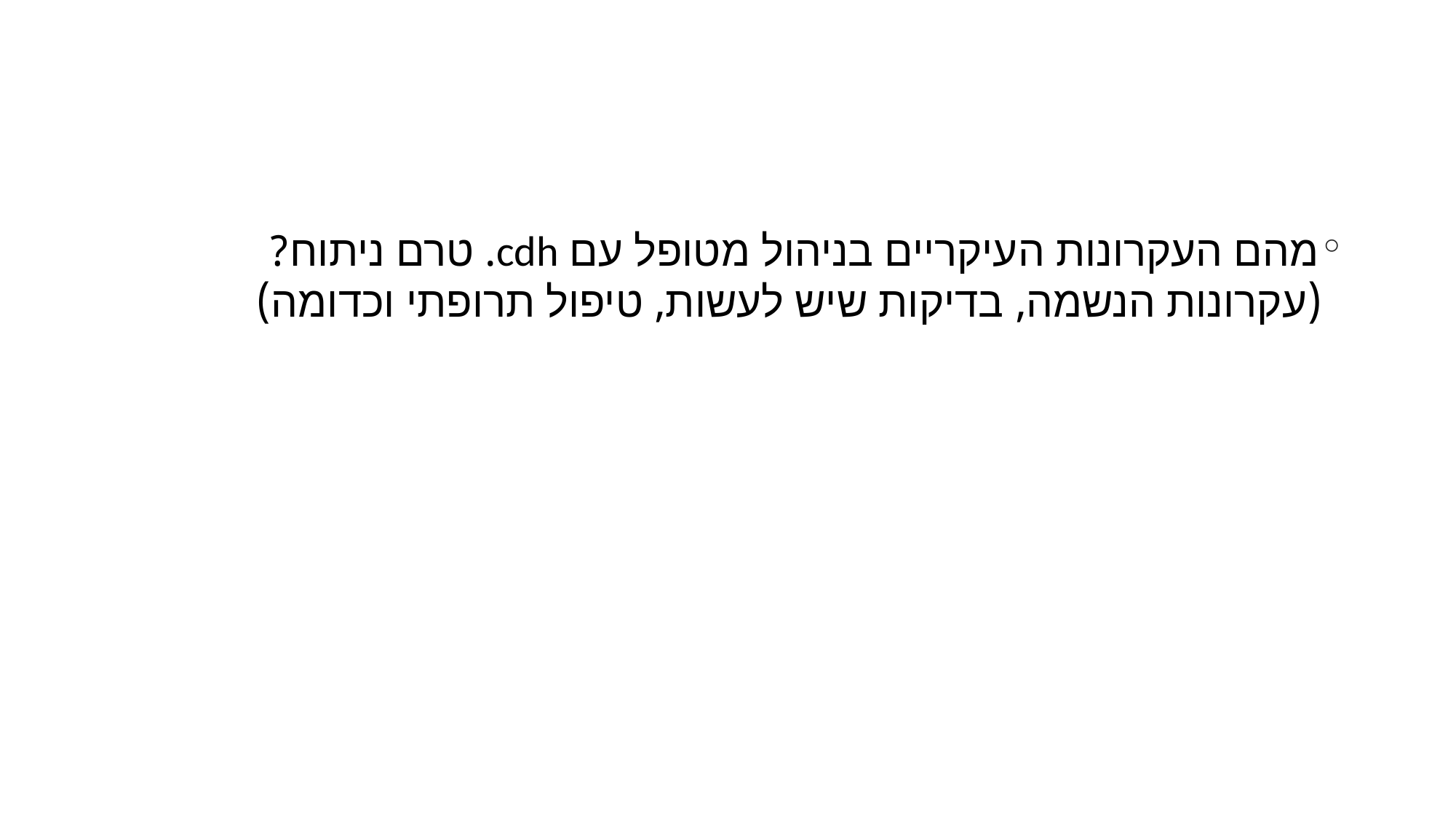

#
מהם העקרונות העיקריים בניהול מטופל עם cdh. טרם ניתוח? (עקרונות הנשמה, בדיקות שיש לעשות, טיפול תרופתי וכדומה)